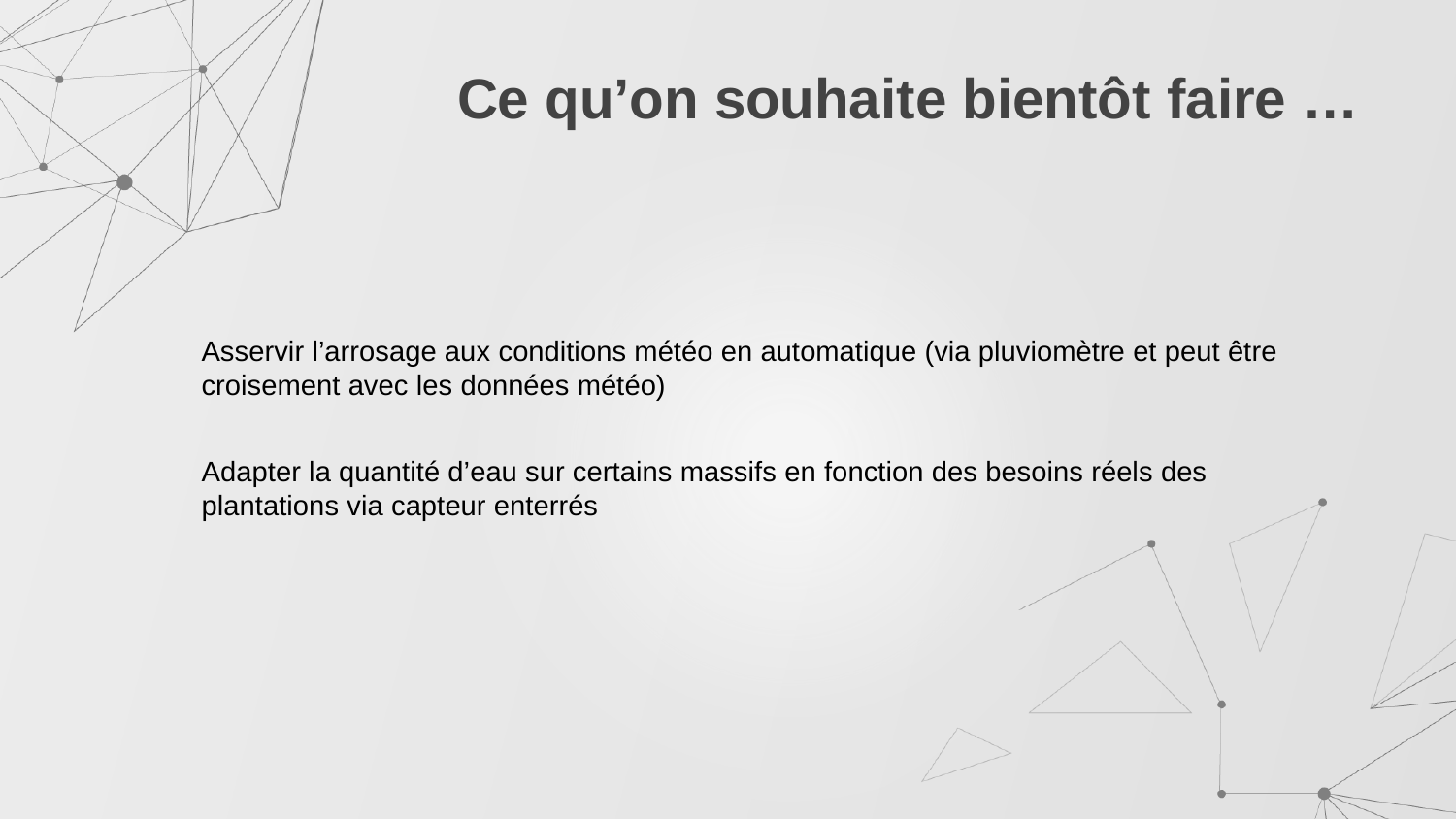

# Ce qu’on souhaite bientôt faire …
Asservir l’arrosage aux conditions météo en automatique (via pluviomètre et peut être croisement avec les données météo)
Adapter la quantité d’eau sur certains massifs en fonction des besoins réels des plantations via capteur enterrés